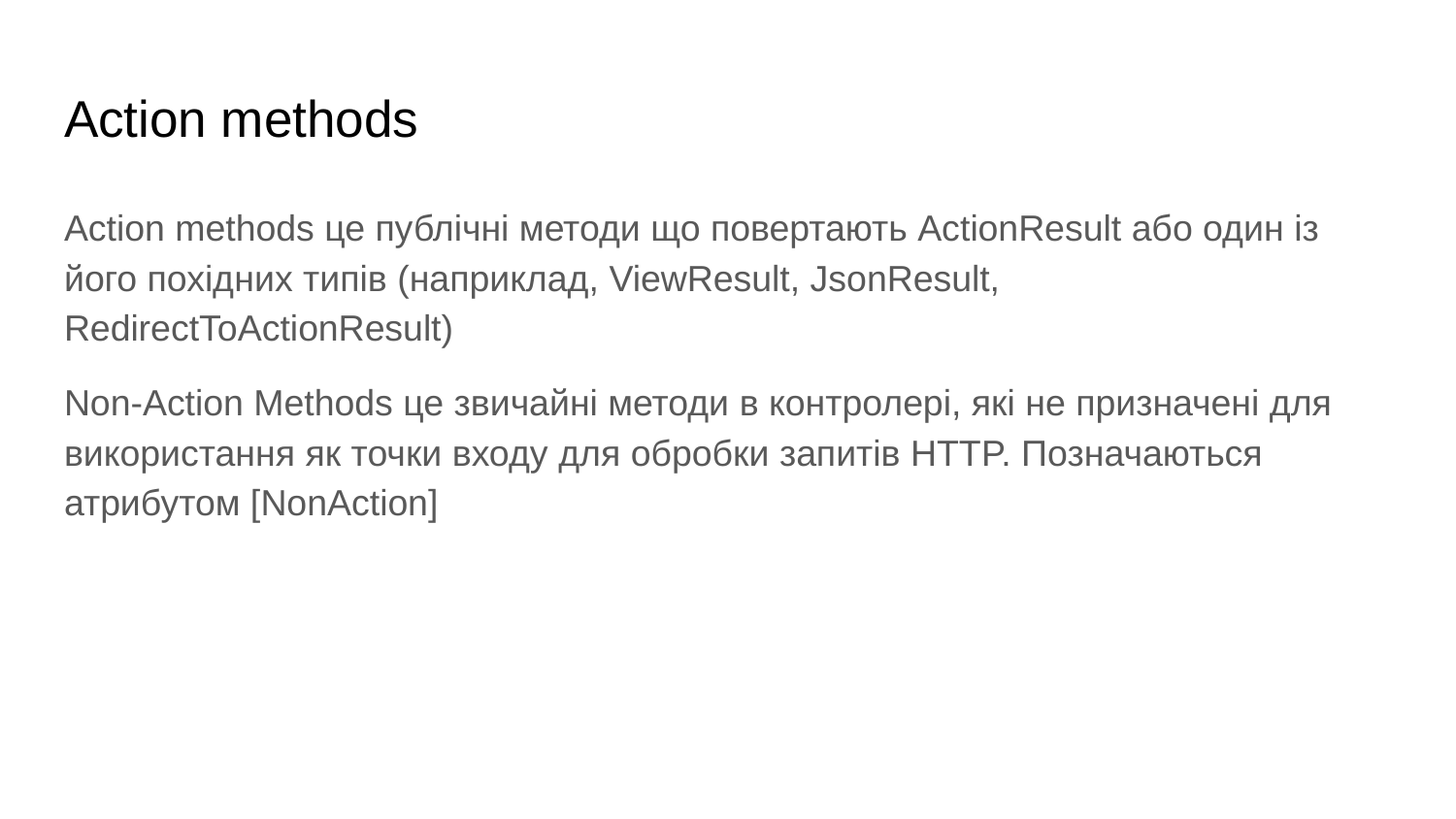

# Action methods
Action methods це публічні методи що повертають ActionResult або один із його похідних типів (наприклад, ViewResult, JsonResult, RedirectToActionResult)
Non-Action Methods це звичайні методи в контролері, які не призначені для використання як точки входу для обробки запитів HTTP. Позначаються атрибутом [NonAction]